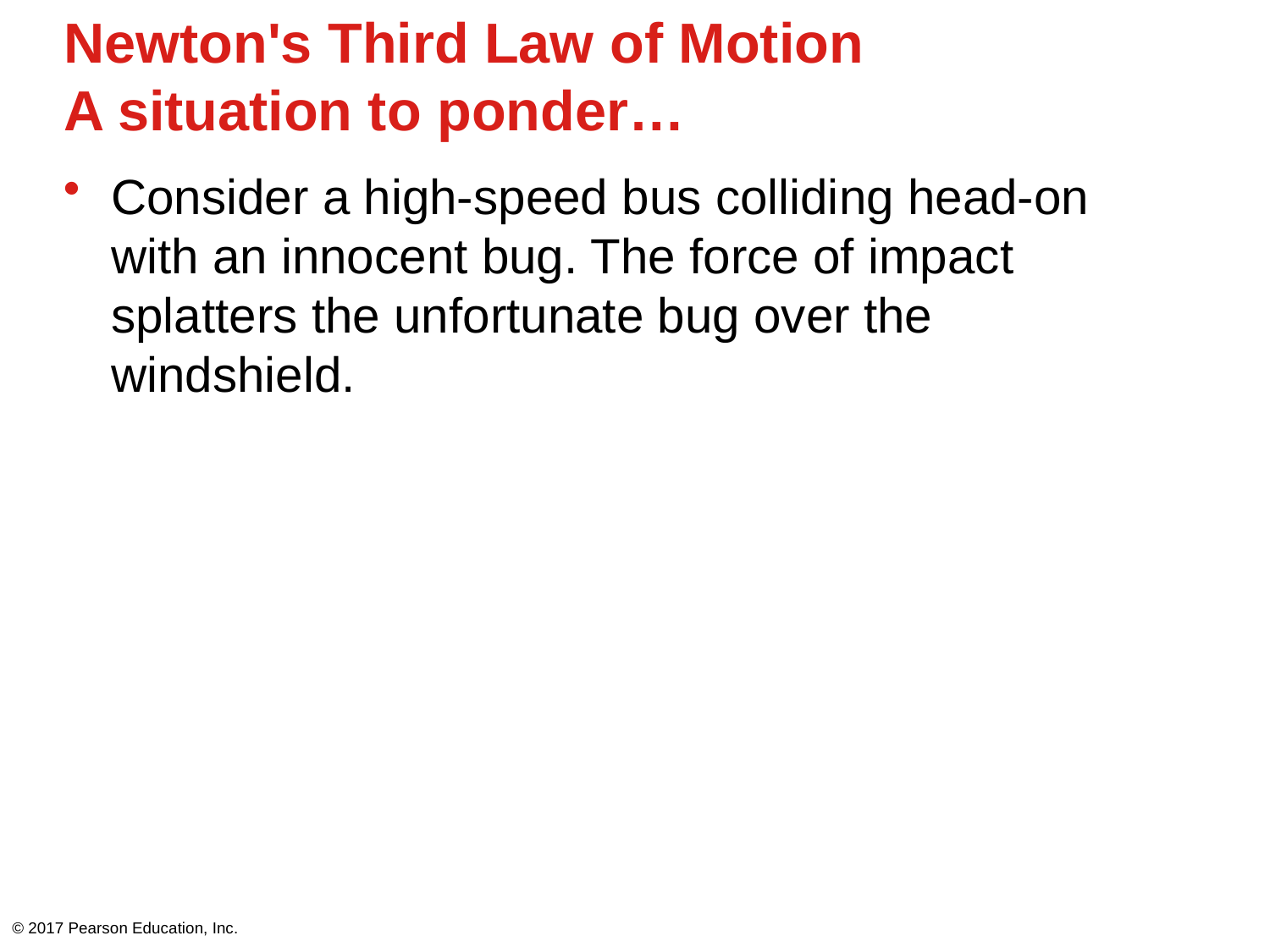

# Newton's Third Law of Motion A situation to ponder…
Consider a high-speed bus colliding head-on with an innocent bug. The force of impact splatters the unfortunate bug over the windshield.
© 2017 Pearson Education, Inc.